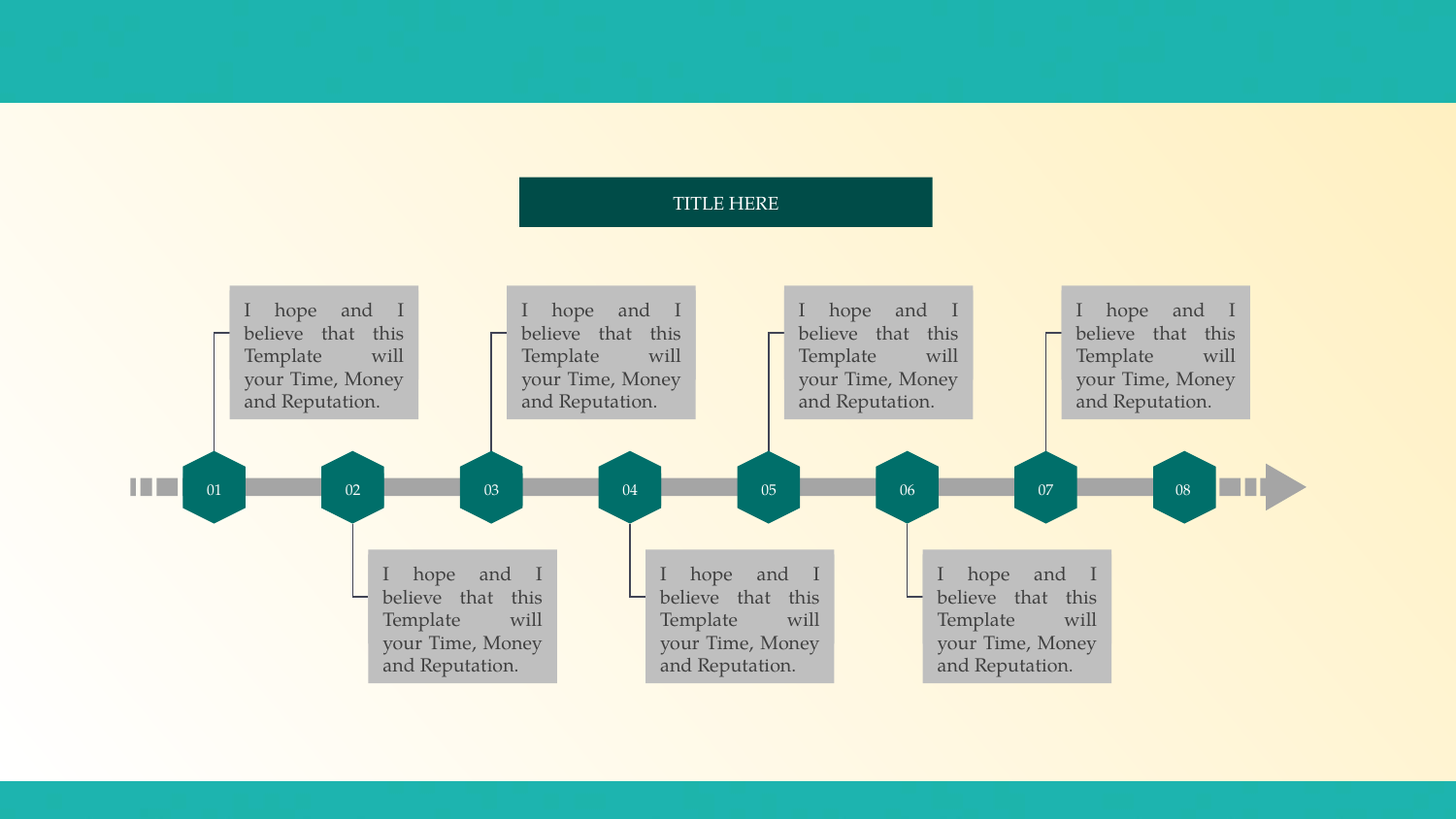

#
TITLE HERE

I hope and I believe that this Template will your Time, Money and Reputation.

I hope and I believe that this Template will your Time, Money and Reputation.

I hope and I believe that this Template will your Time, Money and Reputation.

I hope and I believe that this Template will your Time, Money and Reputation.

01

02

03

04

05

06

07

08

I hope and I believe that this Template will your Time, Money and Reputation.

I hope and I believe that this Template will your Time, Money and Reputation.

I hope and I believe that this Template will your Time, Money and Reputation.